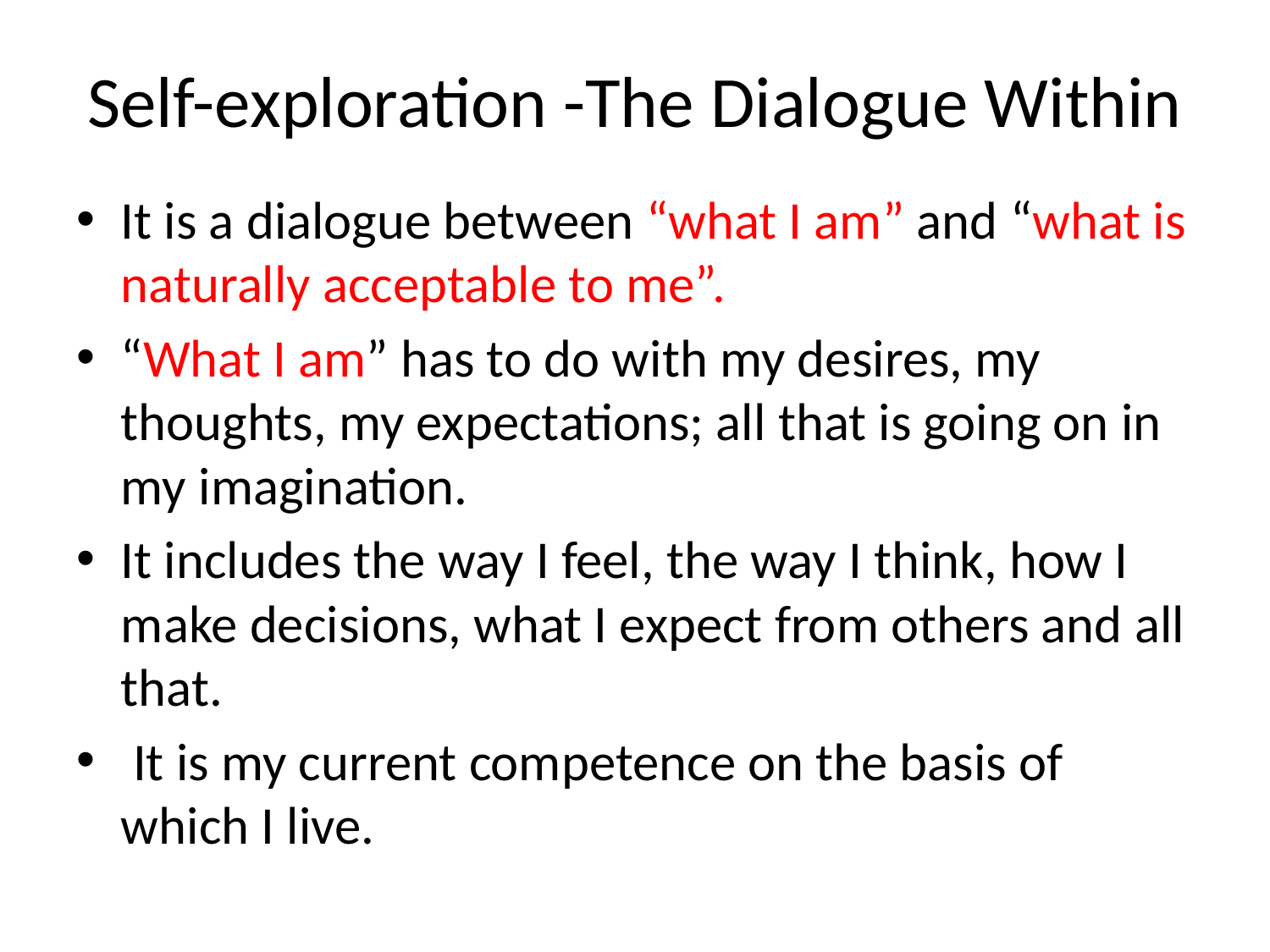

# Self-exploration -The Dialogue Within
It is a dialogue between “what I am” and “what is naturally acceptable to me”.
“What I am” has to do with my desires, my thoughts, my expectations; all that is going on in my imagination.
It includes the way I feel, the way I think, how I make decisions, what I expect from others and all that.
 It is my current competence on the basis of which I live.